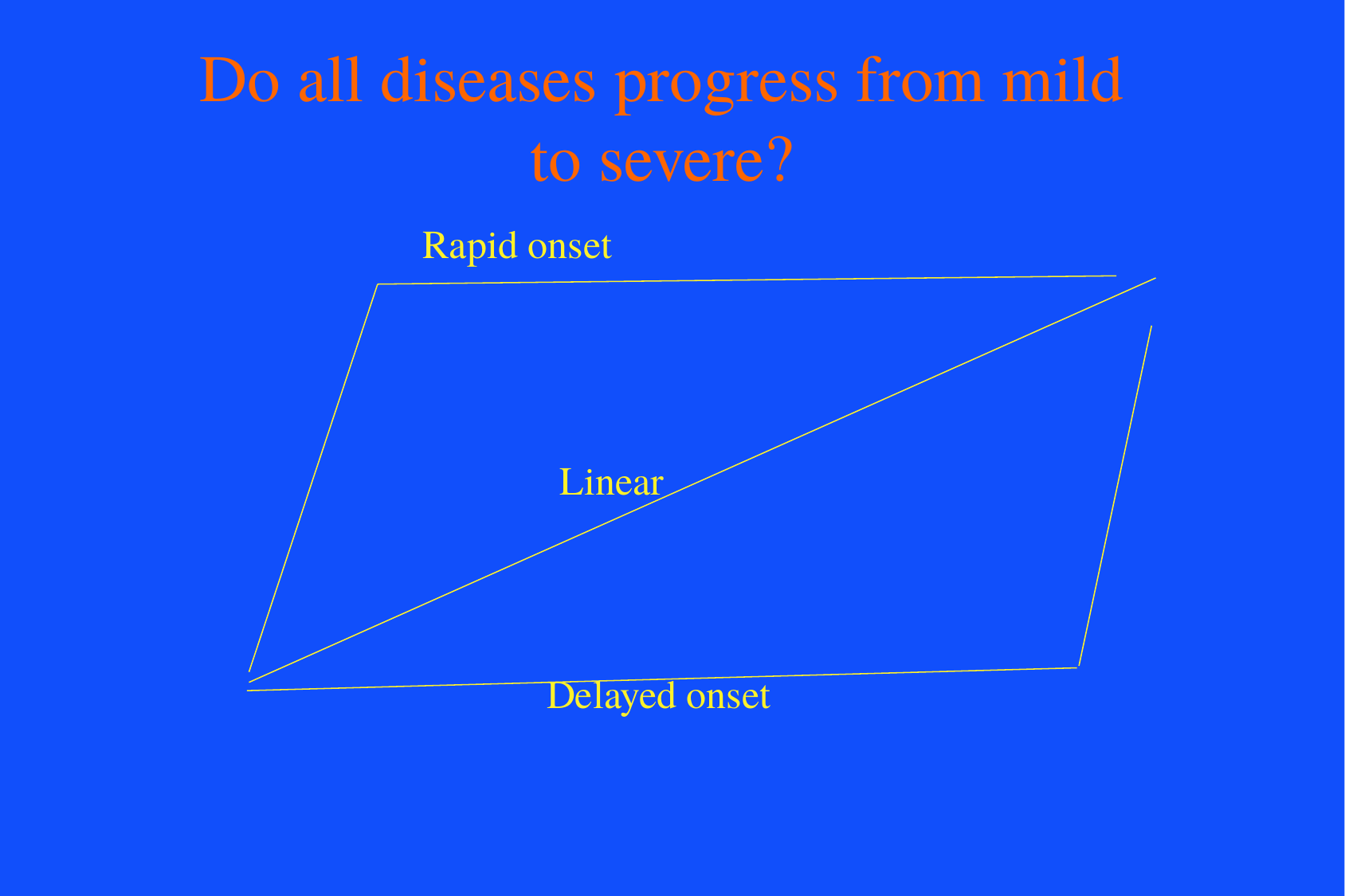

# Do all diseases progress from mild to severe?
Rapid onset

Linear
Delayed onset